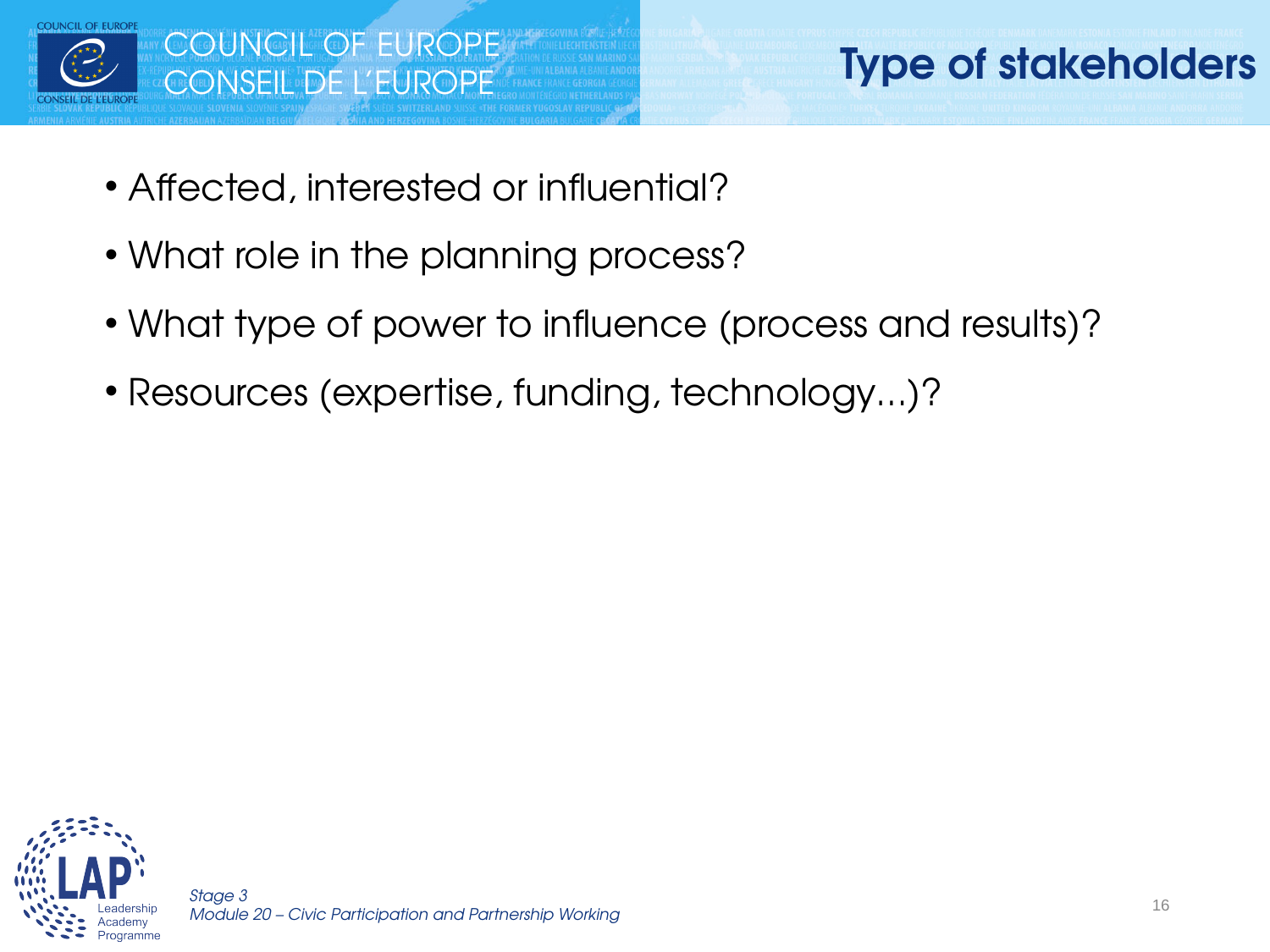

# Type of stakeholders
Affected, interested or influential?
What role in the planning process?
What type of power to influence (process and results)?
Resources (expertise, funding, technology…)?

Stage 3
Module 20 – Civic Participation and Partnership Working
16